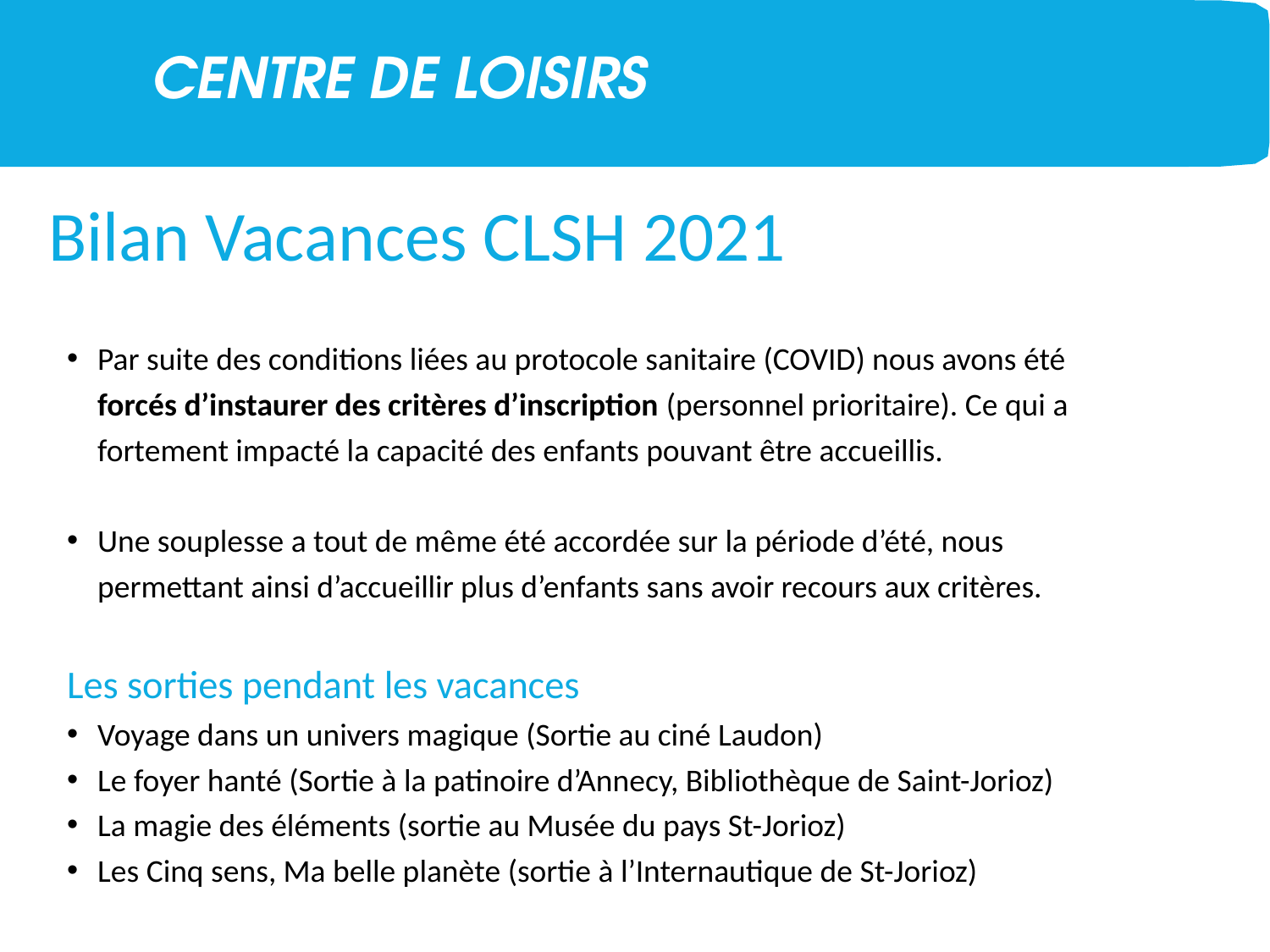

CENTRE DE LOISIRS
# Bilan Vacances CLSH 2021
Par suite des conditions liées au protocole sanitaire (COVID) nous avons été forcés d’instaurer des critères d’inscription (personnel prioritaire). Ce qui a fortement impacté la capacité des enfants pouvant être accueillis.

Une souplesse a tout de même été accordée sur la période d’été, nous permettant ainsi d’accueillir plus d’enfants sans avoir recours aux critères.

Les sorties pendant les vacances
Voyage dans un univers magique (Sortie au ciné Laudon)
Le foyer hanté (Sortie à la patinoire d’Annecy, Bibliothèque de Saint-Jorioz)
La magie des éléments (sortie au Musée du pays St-Jorioz)
Les Cinq sens, Ma belle planète (sortie à l’Internautique de St-Jorioz)